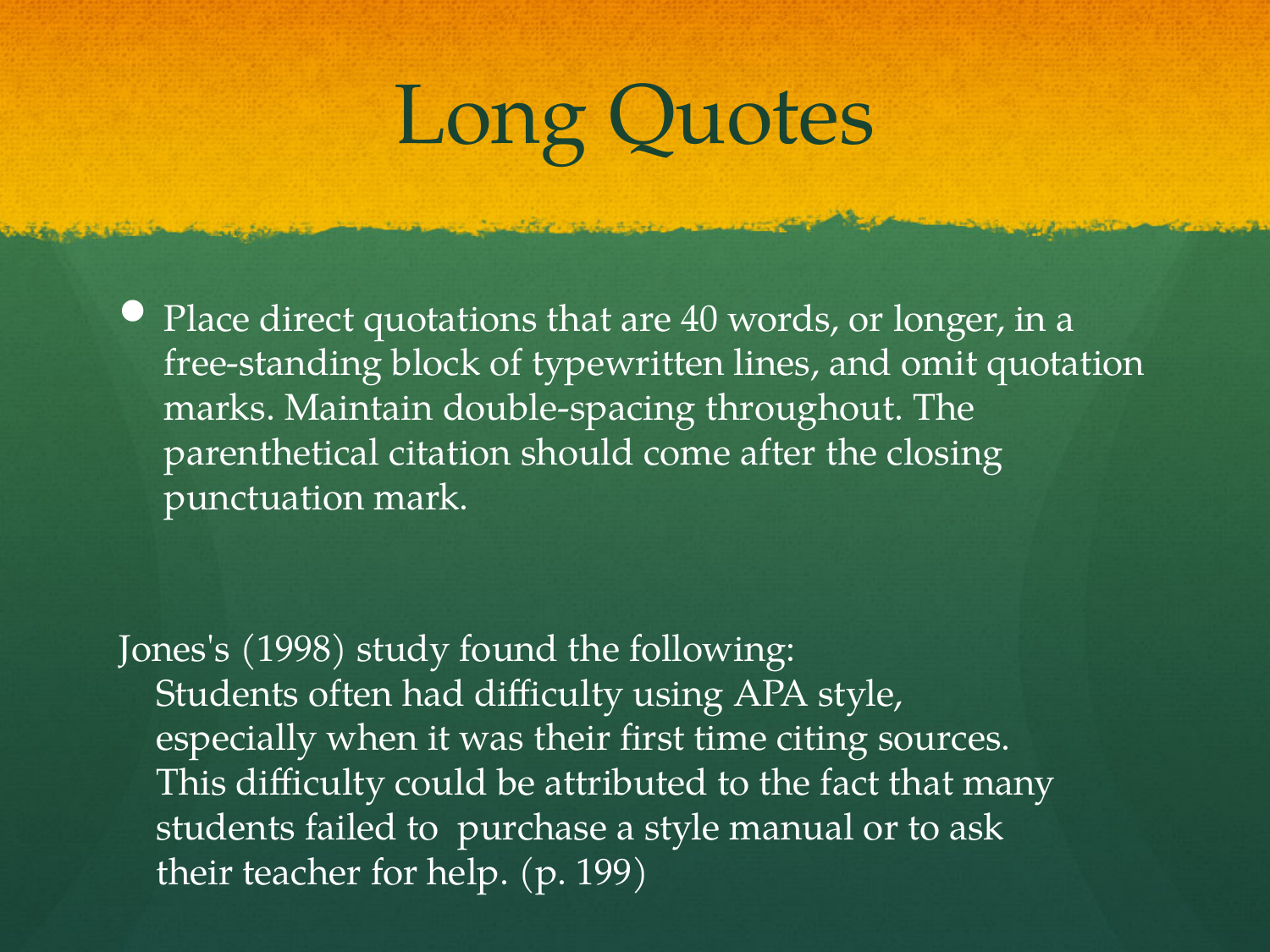

# Long Quotes
Place direct quotations that are 40 words, or longer, in a free-standing block of typewritten lines, and omit quotation marks. Maintain double-spacing throughout. The parenthetical citation should come after the closing punctuation mark.

Jones's (1998) study found the following:
    Students often had difficulty using APA style,
    especially when it was their first time citing sources.
    This difficulty could be attributed to the fact that many
    students failed to  purchase a style manual or to ask   
    their teacher for help. (p. 199)